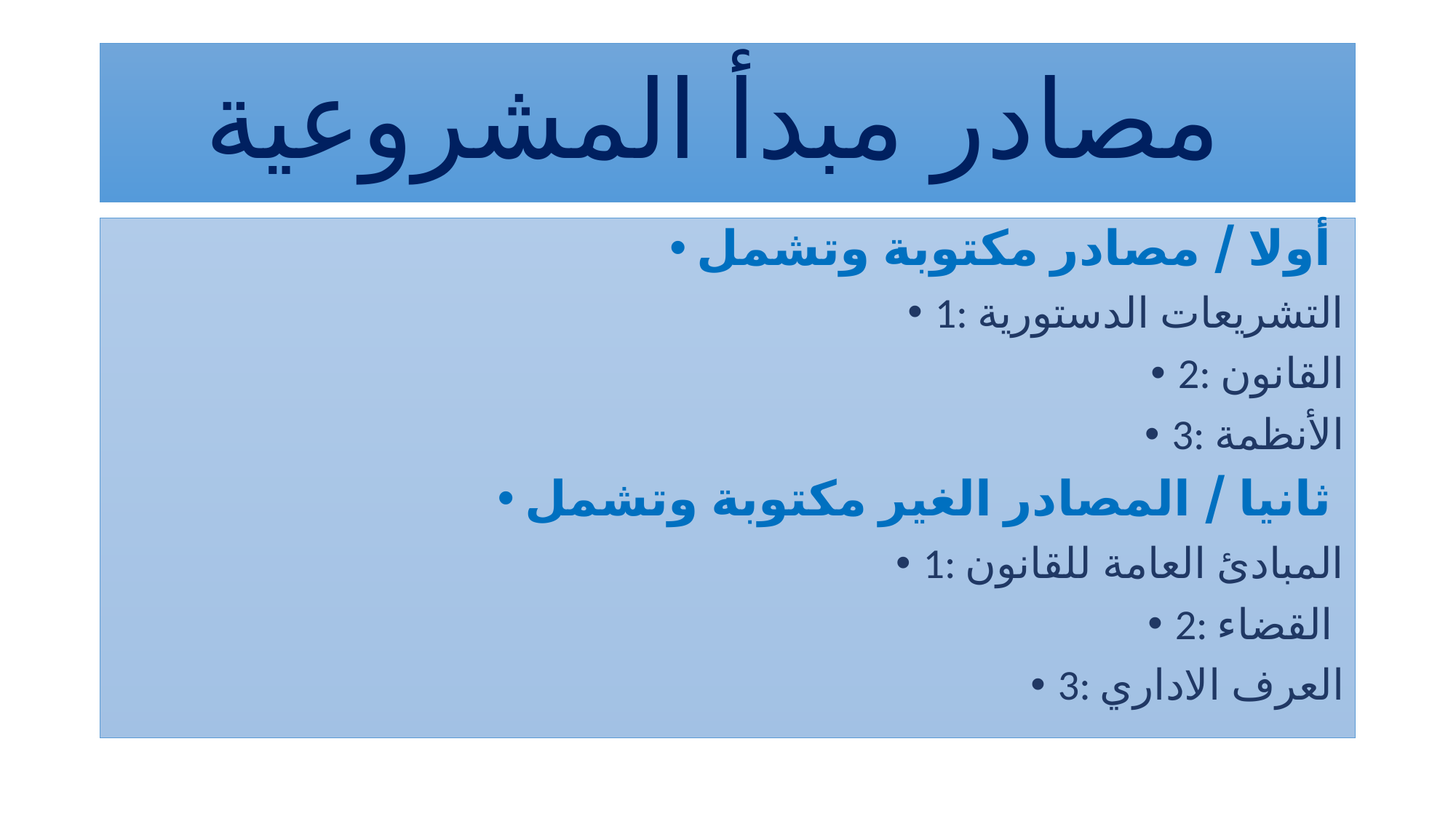

# مصادر مبدأ المشروعية
أولا / مصادر مكتوبة وتشمل
1: التشريعات الدستورية
2: القانون
3: الأنظمة
ثانيا / المصادر الغير مكتوبة وتشمل
1: المبادئ العامة للقانون
2: القضاء
3: العرف الاداري